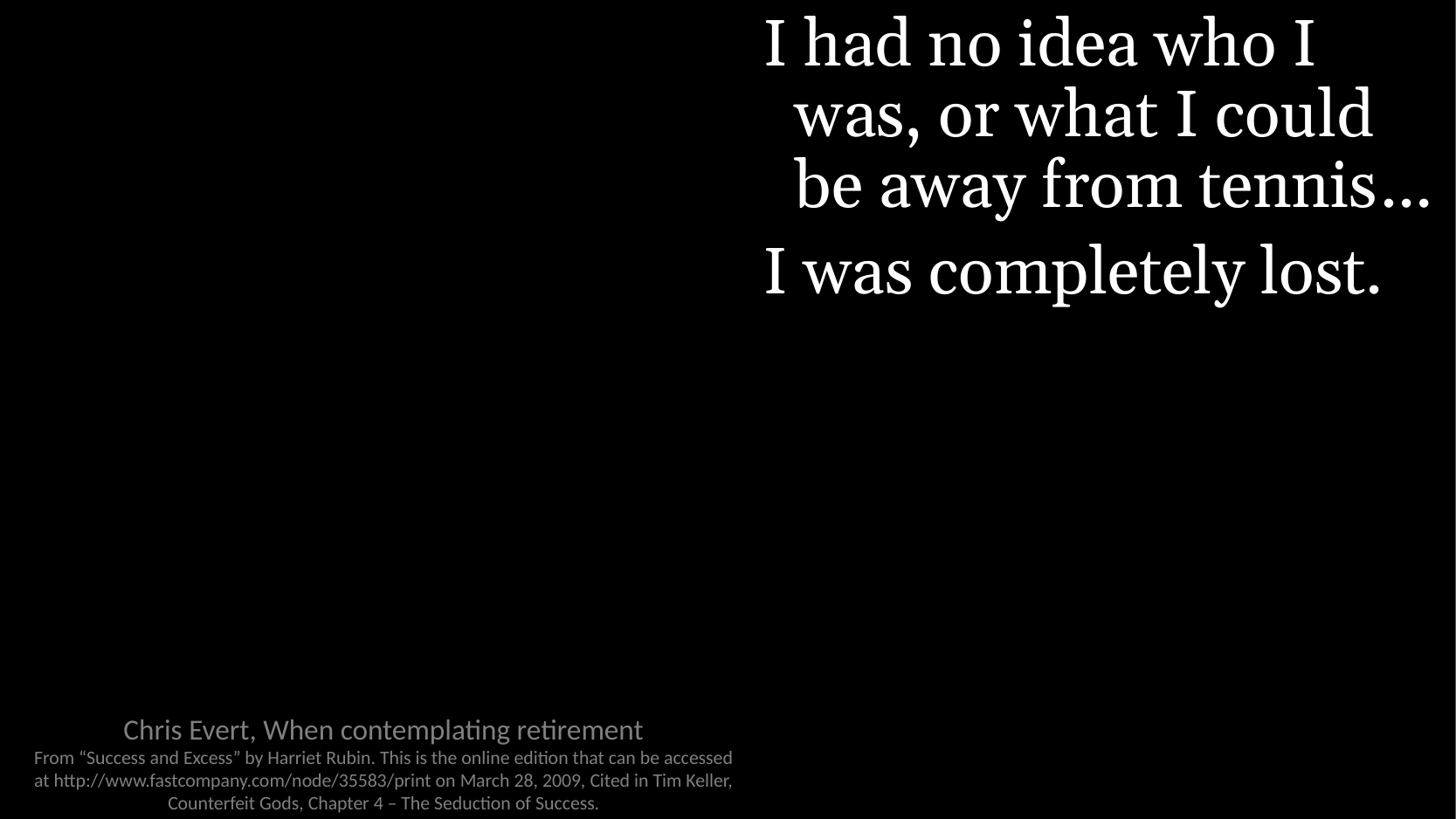

I had no idea who I was, or what I could be away from tennis…
I was completely lost.
# Chris Evert, When contemplating retirement From “Success and Excess” by Harriet Rubin. This is the online edition that can be accessed at http://www.fastcompany.com/node/35583/print on March 28, 2009, Cited in Tim Keller, Counterfeit Gods, Chapter 4 – The Seduction of Success.